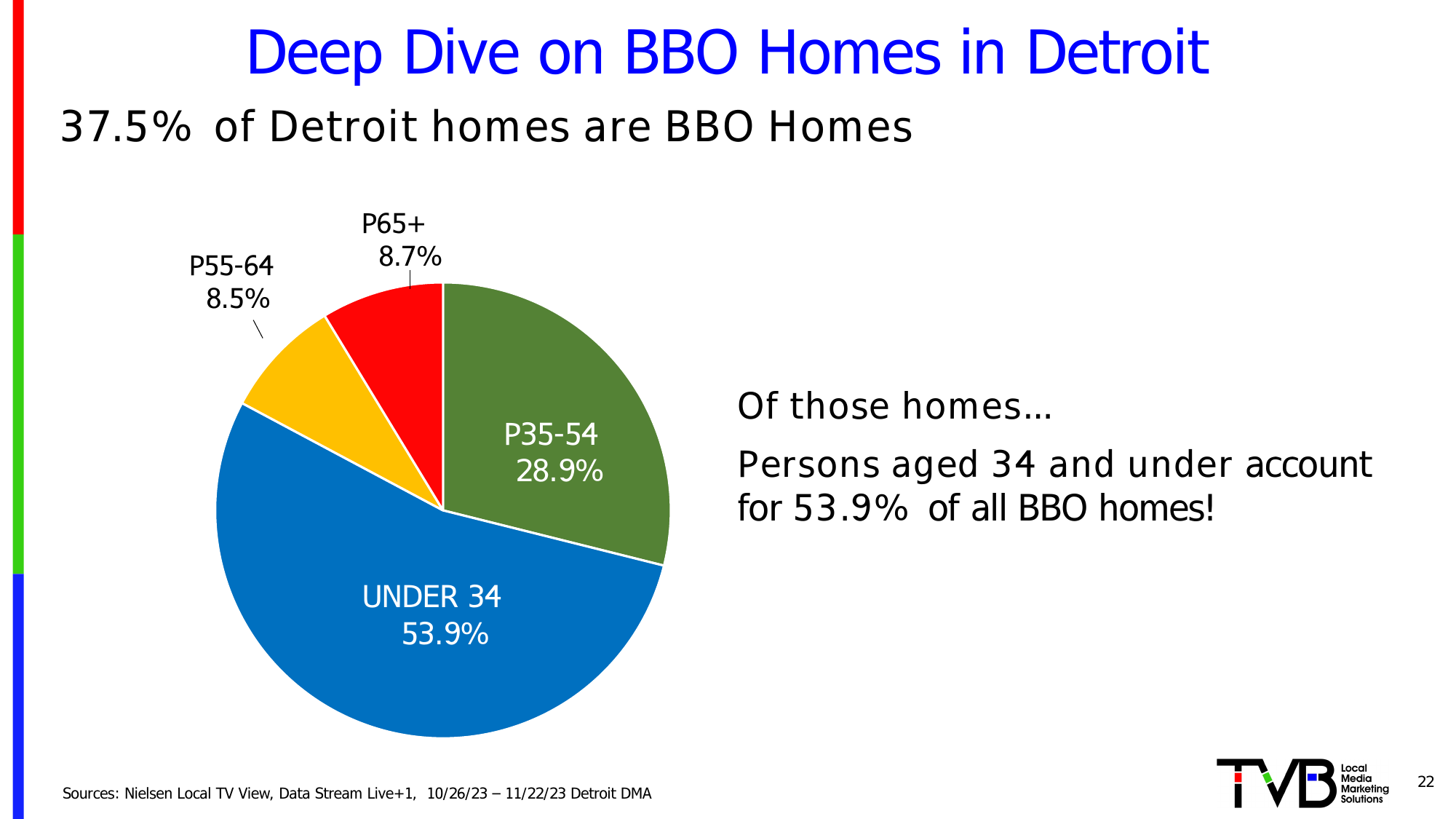

# Deep Dive on BBO Homes in Detroit
37.5% of Detroit homes are BBO Homes
P65+
  8.7%
P55-64
  8.5%

### Chart

| Category | Sales |
|---|---|
| 35-54 | 0.289 |
| Under 34 | 0.539 |
| 55-64 | 0.085 |
| 65+ | 0.087 |
Of those homes…
Persons aged 34 and under account for 53.9% of all BBO homes!
P35-54
  28.9%
UNDER 34
  53.9%
22
Sources: Nielsen Local TV View, Data Stream Live+1,  10/26/23 – 11/22/23 Detroit DMA